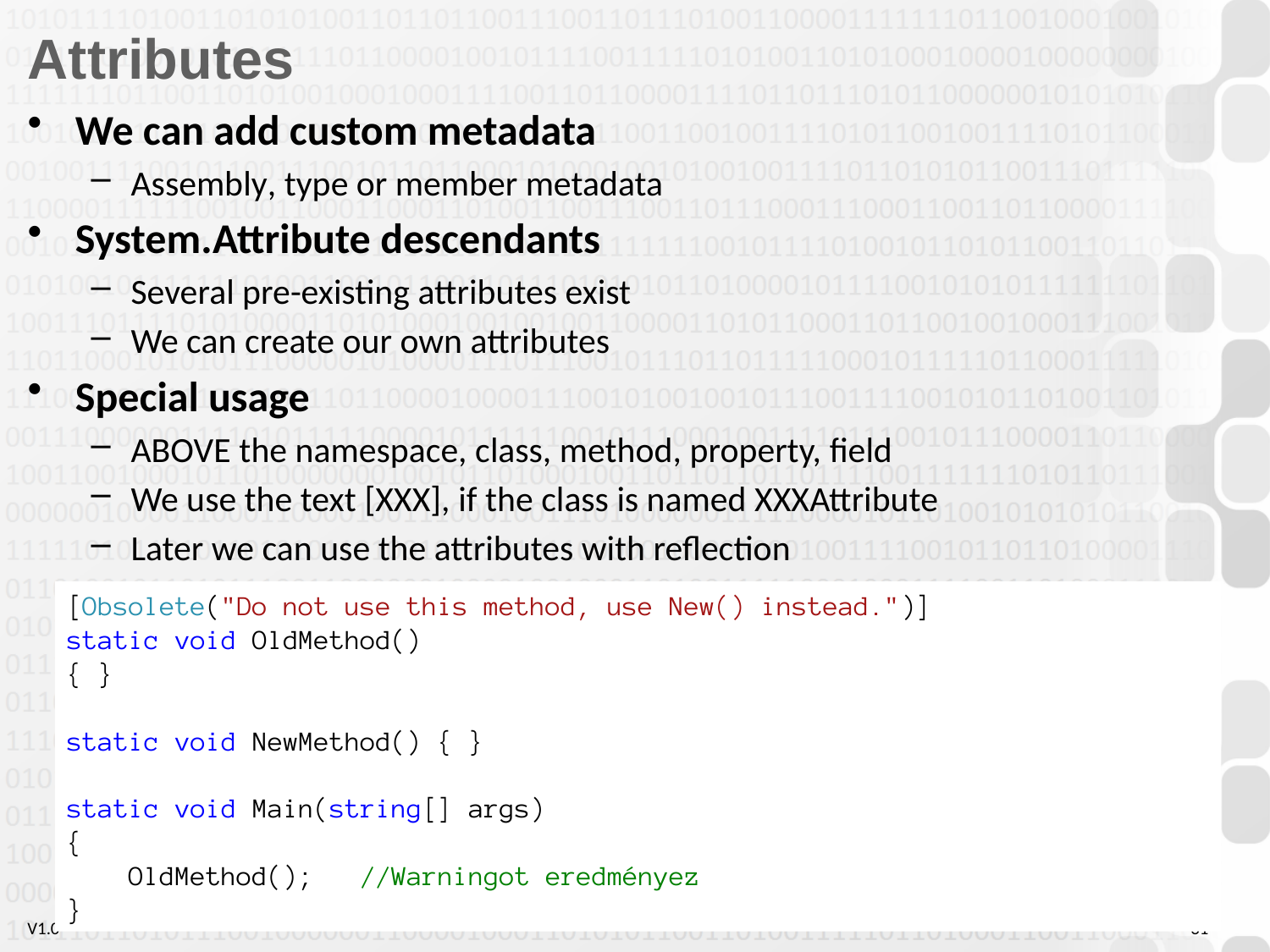

# Attributes
We can add custom metadata
Assembly, type or member metadata
System.Attribute descendants
Several pre-existing attributes exist
We can create our own attributes
Special usage
ABOVE the namespace, class, method, property, field
We use the text [XXX], if the class is named XXXAttribute
Later we can use the attributes with reflection
[Obsolete("Do not use this method, use New() instead.")]
static void OldMethod()
{ }

static void NewMethod() { }

static void Main(string[] args)
{
    OldMethod();   //Warningot eredményez
}
31